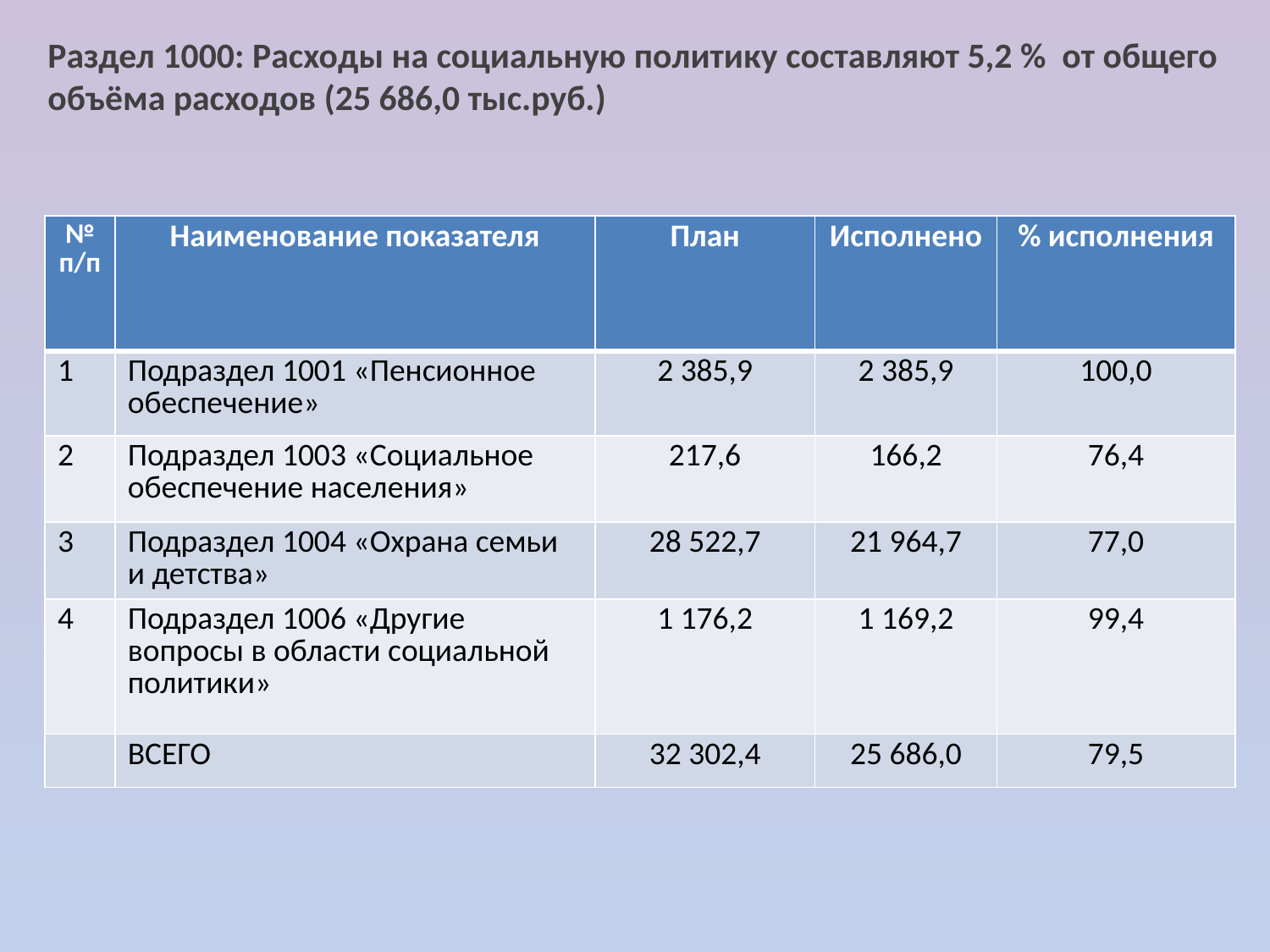

Раздел 1000: Расходы на социальную политику составляют 5,2 %  от общего объёма расходов (25 686,0 тыс.руб.)

| № п/п | Наименование показателя | План | Исполнено | % исполнения |
| --- | --- | --- | --- | --- |
| 1 | Подраздел 1001 «Пенсионное обеспечение» | 2 385,9 | 2 385,9 | 100,0 |
| 2 | Подраздел 1003 «Социальное обеспечение населения» | 217,6 | 166,2 | 76,4 |
| 3 | Подраздел 1004 «Охрана семьи и детства» | 28 522,7 | 21 964,7 | 77,0 |
| 4 | Подраздел 1006 «Другие вопросы в области социальной политики» | 1 176,2 | 1 169,2 | 99,4 |
|  | ВСЕГО | 32 302,4 | 25 686,0 | 79,5 |